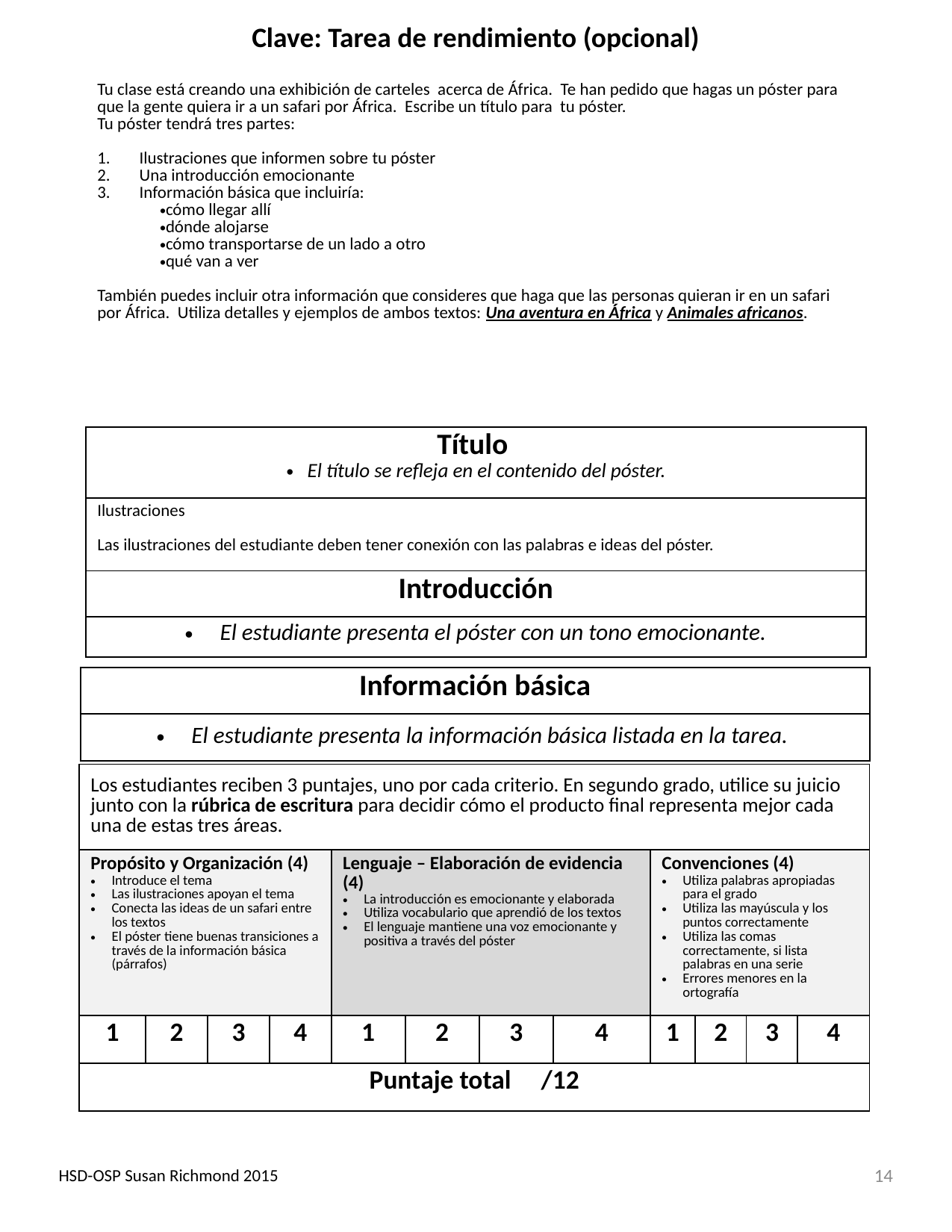

| Clave: Tarea de rendimiento (opcional) Tu clase está creando una exhibición de carteles acerca de África. Te han pedido que hagas un póster para que la gente quiera ir a un safari por África. Escribe un título para tu póster. Tu póster tendrá tres partes: Ilustraciones que informen sobre tu póster Una introducción emocionante Información básica que incluiría: cómo llegar allí dónde alojarse cómo transportarse de un lado a otro qué van a ver También puedes incluir otra información que consideres que haga que las personas quieran ir en un safari por África. Utiliza detalles y ejemplos de ambos textos: Una aventura en África y Animales africanos. |
| --- |
| Título El título se refleja en el contenido del póster. |
| Ilustraciones Las ilustraciones del estudiante deben tener conexión con las palabras e ideas del póster. |
| Introducción |
| El estudiante presenta el póster con un tono emocionante. |
| Información básica |
| --- |
| El estudiante presenta la información básica listada en la tarea. |
| Los estudiantes reciben 3 puntajes, uno por cada criterio. En segundo grado, utilice su juicio junto con la rúbrica de escritura para decidir cómo el producto final representa mejor cada una de estas tres áreas. |  |  |  |  |  |  |  |  |  |  |  |
| --- | --- | --- | --- | --- | --- | --- | --- | --- | --- | --- | --- |
| Propósito y Organización (4) Introduce el tema Las ilustraciones apoyan el tema Conecta las ideas de un safari entre los textos El póster tiene buenas transiciones a través de la información básica (párrafos) |  |  |  | Lenguaje – Elaboración de evidencia (4) La introducción es emocionante y elaborada Utiliza vocabulario que aprendió de los textos El lenguaje mantiene una voz emocionante y positiva a través del póster |  |  |  | Convenciones (4) Utiliza palabras apropiadas para el grado Utiliza las mayúscula y los puntos correctamente Utiliza las comas correctamente, si lista palabras en una serie Errores menores en la ortografía |  |  |  |
| 1 | 2 | 3 | 4 | 1 | 2 | 3 | 4 | 1 | 2 | 3 | 4 |
| Puntaje total /12 |  |  |  |  |  |  |  |  |  |  |  |
HSD-OSP Susan Richmond 2015
14